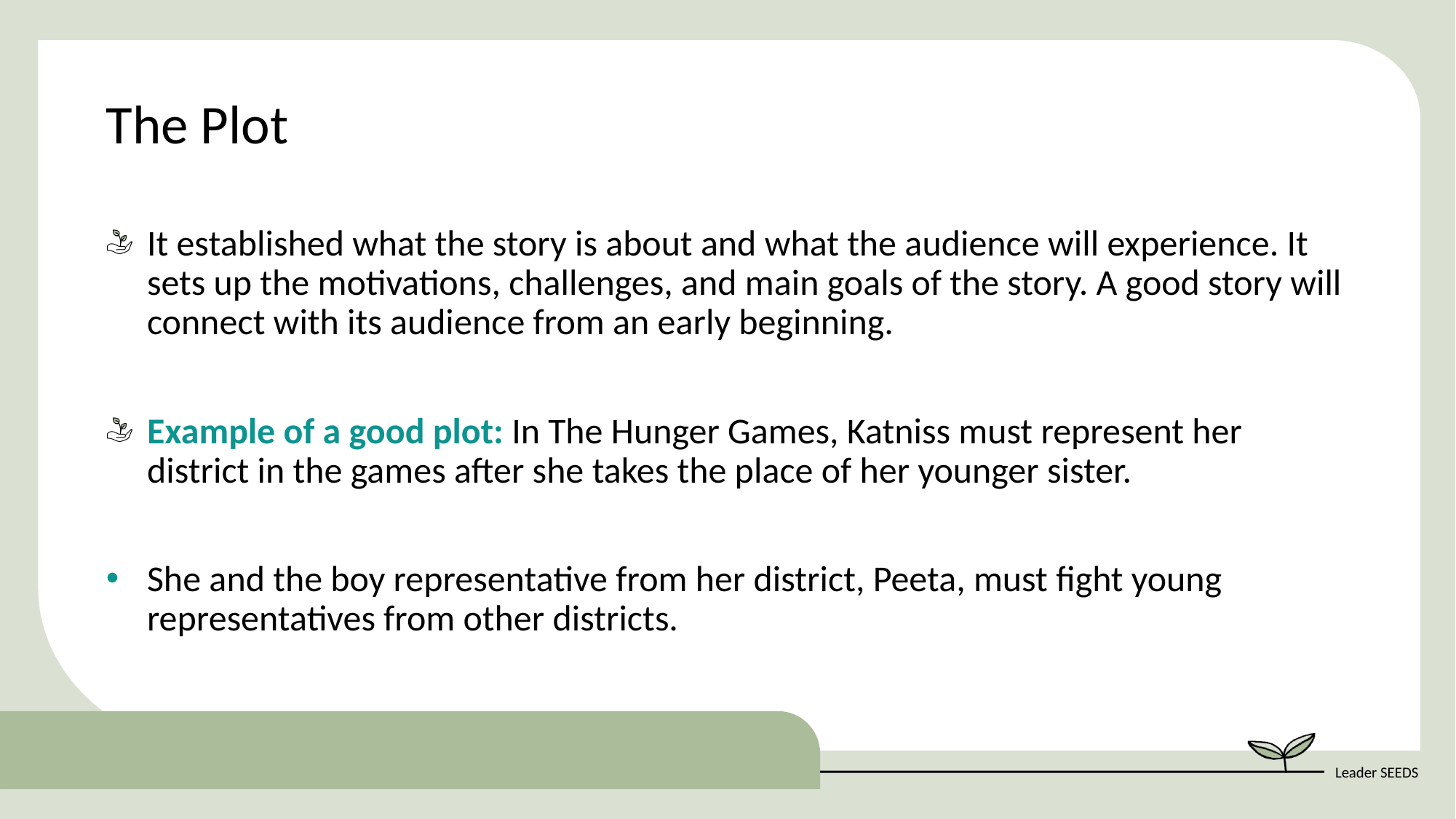

The Plot
It established what the story is about and what the audience will experience. It sets up the motivations, challenges, and main goals of the story. A good story will connect with its audience from an early beginning.

Example of a good plot: In The Hunger Games, Katniss must represent her district in the games after she takes the place of her younger sister.

She and the boy representative from her district, Peeta, must fight young representatives from other districts.